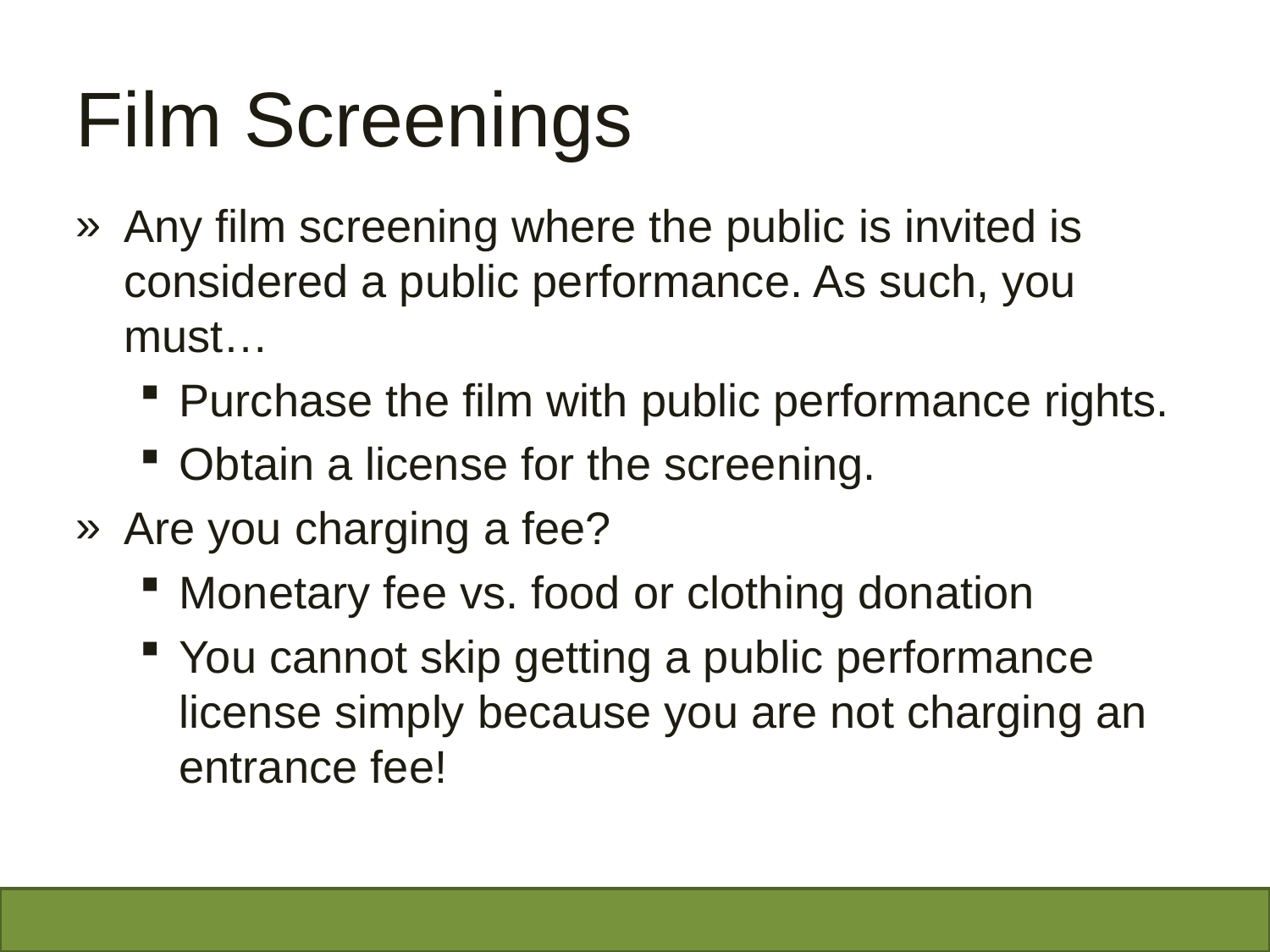

# Film Screenings
Any film screening where the public is invited is considered a public performance. As such, you must…
Purchase the film with public performance rights.
Obtain a license for the screening.
Are you charging a fee?
Monetary fee vs. food or clothing donation
You cannot skip getting a public performance license simply because you are not charging an entrance fee!